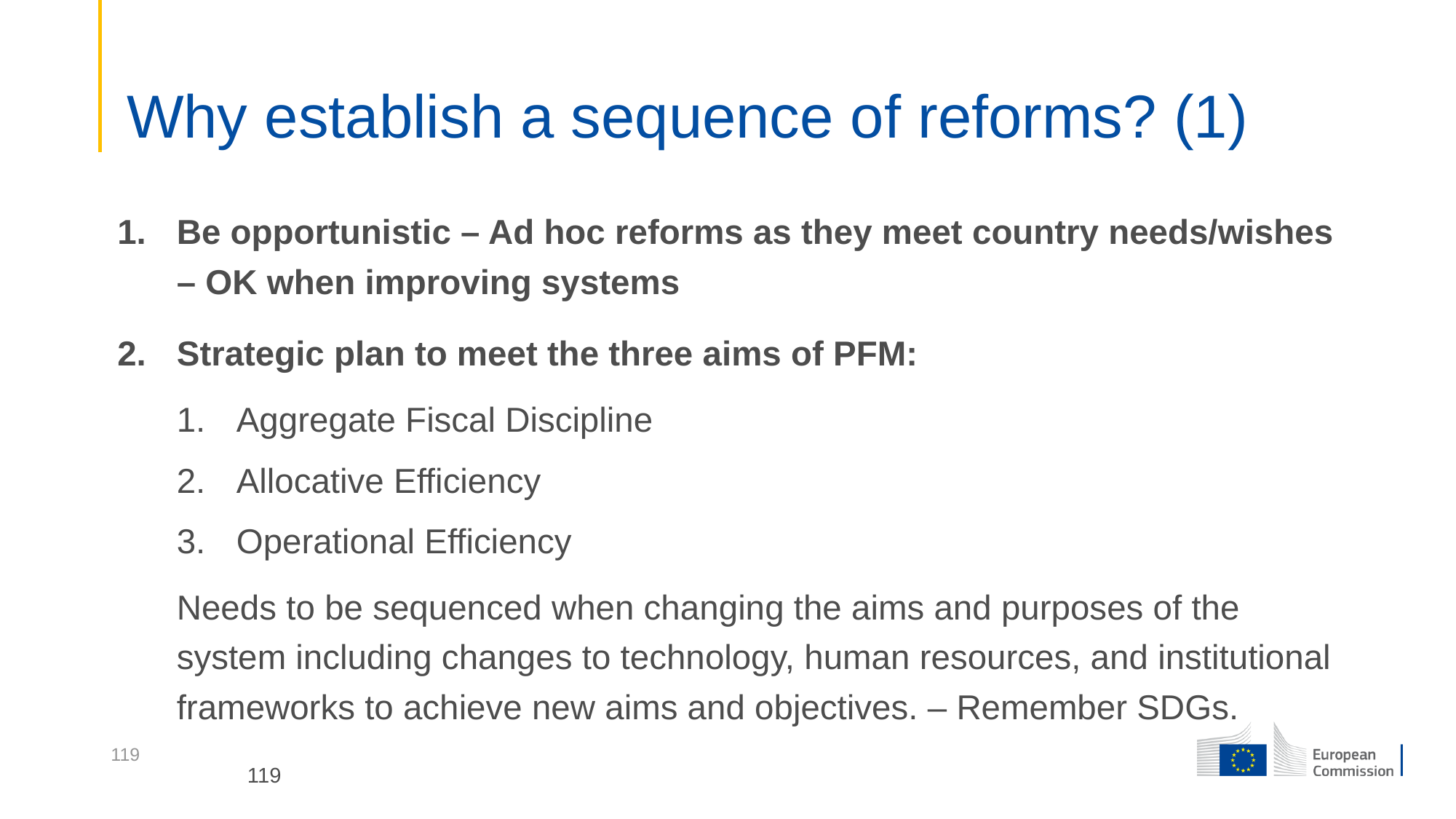

# Why establish a sequence of reforms? (1)
Be opportunistic – Ad hoc reforms as they meet country needs/wishes – OK when improving systems
Strategic plan to meet the three aims of PFM:
Aggregate Fiscal Discipline
Allocative Efficiency
Operational Efficiency
Needs to be sequenced when changing the aims and purposes of the system including changes to technology, human resources, and institutional frameworks to achieve new aims and objectives. – Remember SDGs.

119
119